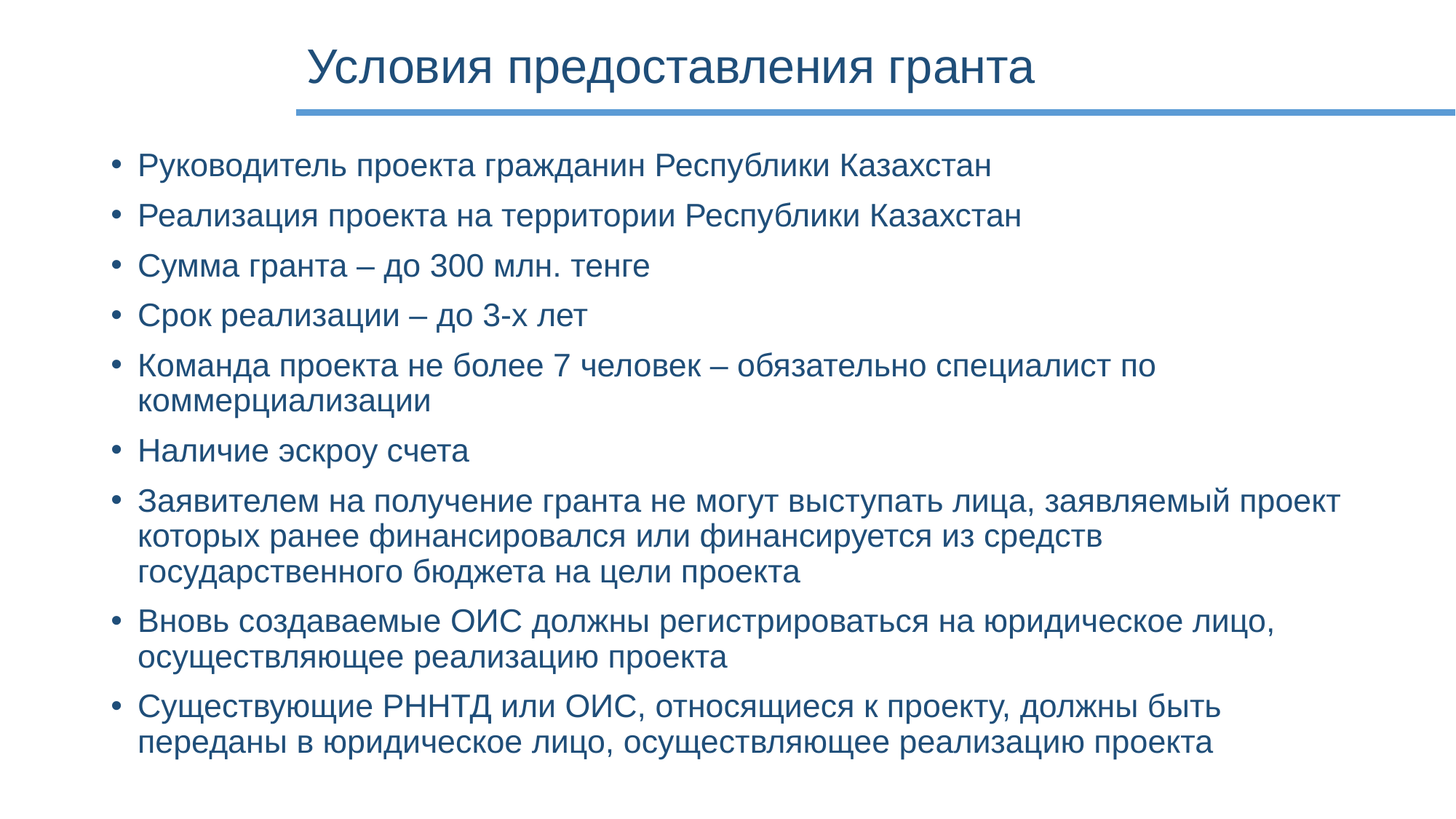

# Условия предоставления гранта
Руководитель проекта гражданин Республики Казахстан
Реализация проекта на территории Республики Казахстан
Сумма гранта – до 300 млн. тенге
Срок реализации – до 3-х лет
Команда проекта не более 7 человек – обязательно специалист по коммерциализации
Наличие эскроу счета
Заявителем на получение гранта не могут выступать лица, заявляемый проект которых ранее финансировался или финансируется из средств государственного бюджета на цели проекта
Вновь создаваемые ОИС должны регистрироваться на юридическое лицо, осуществляющее реализацию проекта
Существующие РННТД или ОИС, относящиеся к проекту, должны быть переданы в юридическое лицо, осуществляющее реализацию проекта